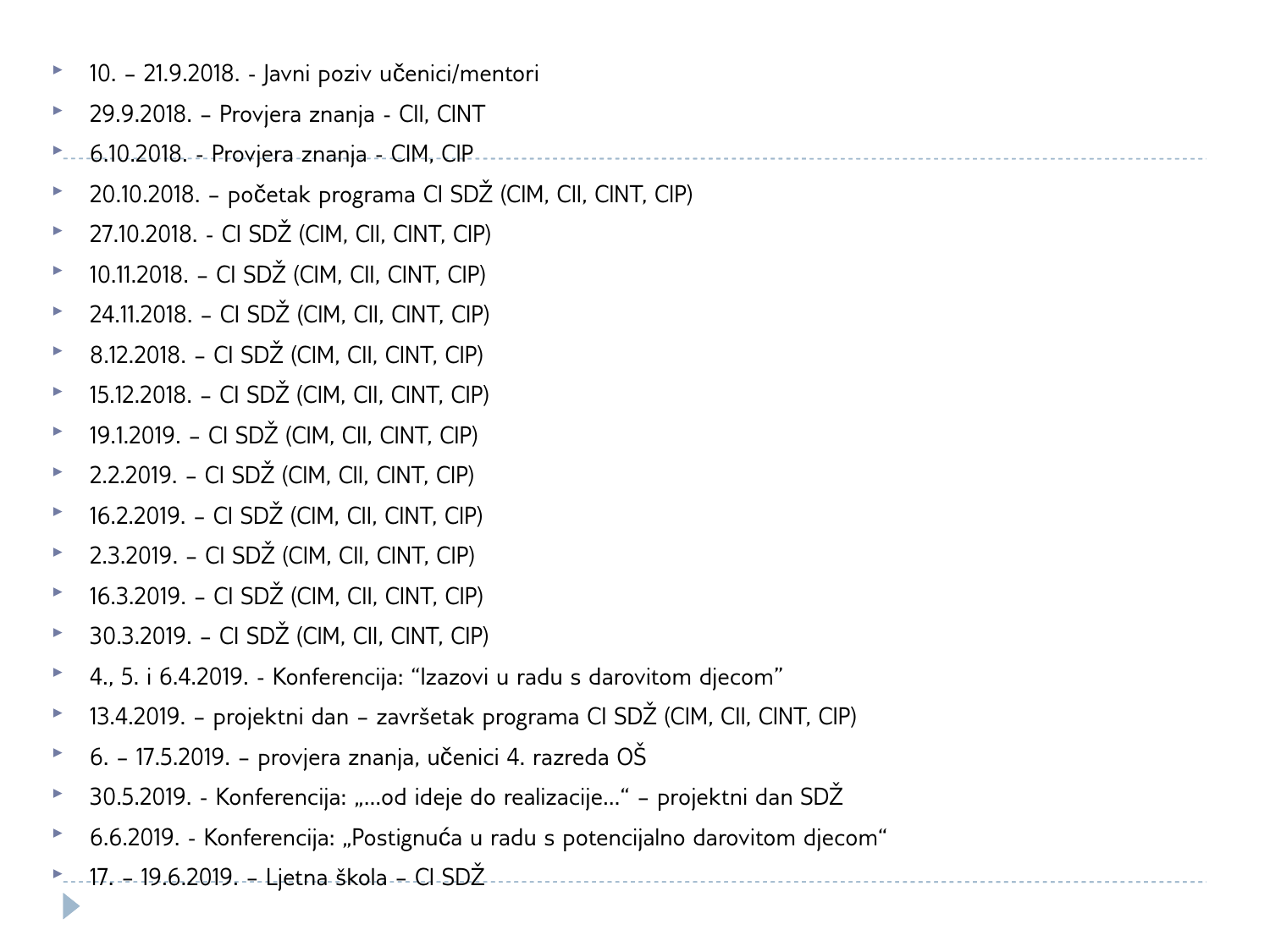

10. – 21.9.2018. - Javni poziv učenici/mentori
29.9.2018. – Provjera znanja - CII, CINT
6.10.2018. - Provjera znanja - CIM, CIP
20.10.2018. – početak programa CI SDŽ (CIM, CII, CINT, CIP)
27.10.2018. - CI SDŽ (CIM, CII, CINT, CIP)
10.11.2018. – CI SDŽ (CIM, CII, CINT, CIP)
24.11.2018. – CI SDŽ (CIM, CII, CINT, CIP)
8.12.2018. – CI SDŽ (CIM, CII, CINT, CIP)
15.12.2018. – CI SDŽ (CIM, CII, CINT, CIP)
19.1.2019. – CI SDŽ (CIM, CII, CINT, CIP)
2.2.2019. – CI SDŽ (CIM, CII, CINT, CIP)
16.2.2019. – CI SDŽ (CIM, CII, CINT, CIP)
2.3.2019. – CI SDŽ (CIM, CII, CINT, CIP)
16.3.2019. – CI SDŽ (CIM, CII, CINT, CIP)
30.3.2019. – CI SDŽ (CIM, CII, CINT, CIP)
4., 5. i 6.4.2019. - Konferencija: “Izazovi u radu s darovitom djecom”
13.4.2019. – projektni dan – završetak programa CI SDŽ (CIM, CII, CINT, CIP)
6. – 17.5.2019. – provjera znanja, učenici 4. razreda OŠ
30.5.2019. - Konferencija: „…od ideje do realizacije…“ – projektni dan SDŽ
6.6.2019. - Konferencija: „Postignuća u radu s potencijalno darovitom djecom“
17. – 19.6.2019. – Ljetna škola – CI SDŽ